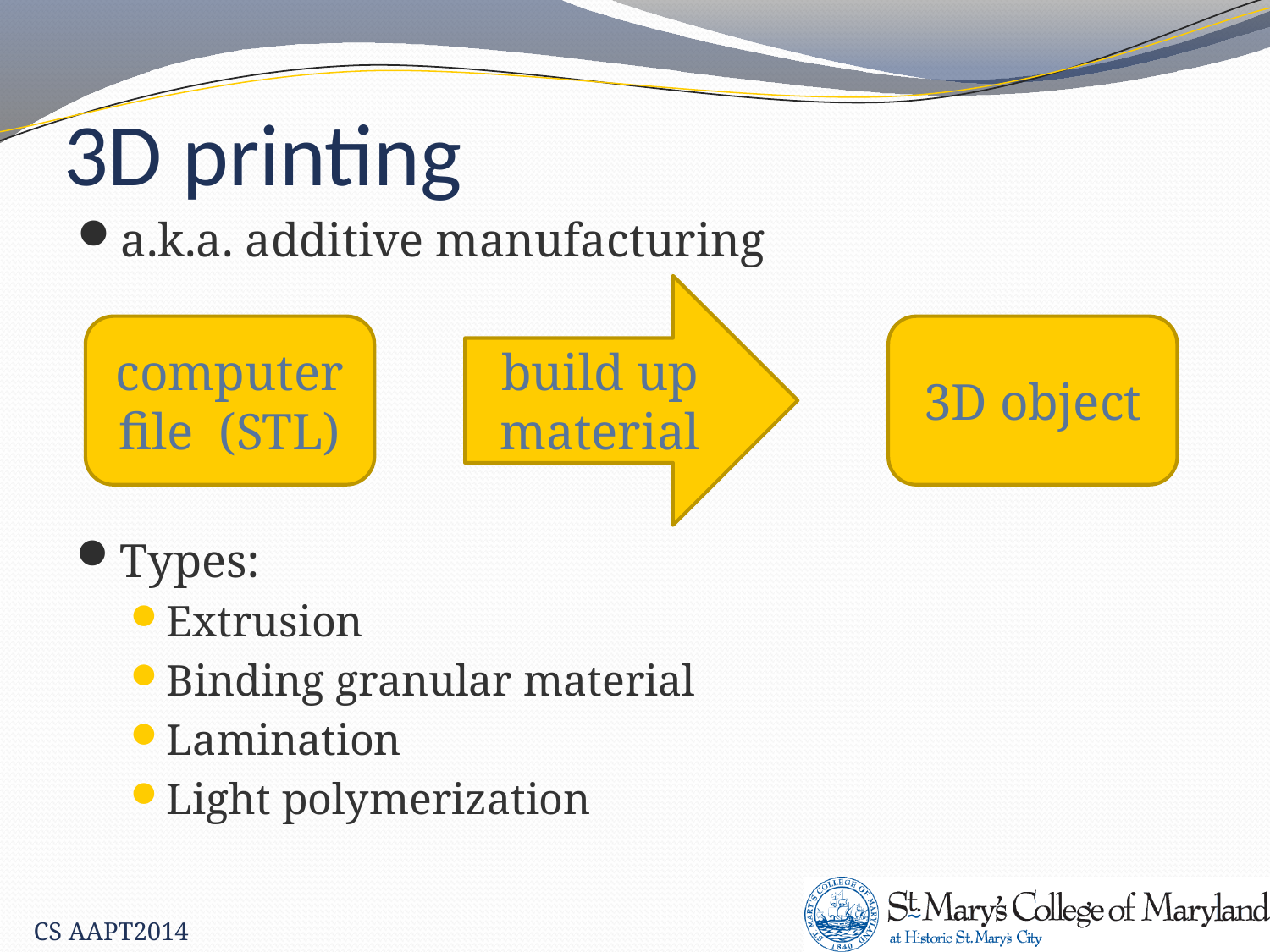

# 3D printing
a.k.a. additive manufacturing
build up material
computer file  (STL)
3D object
Types:
Extrusion
Binding granular material
Lamination
Light polymerization